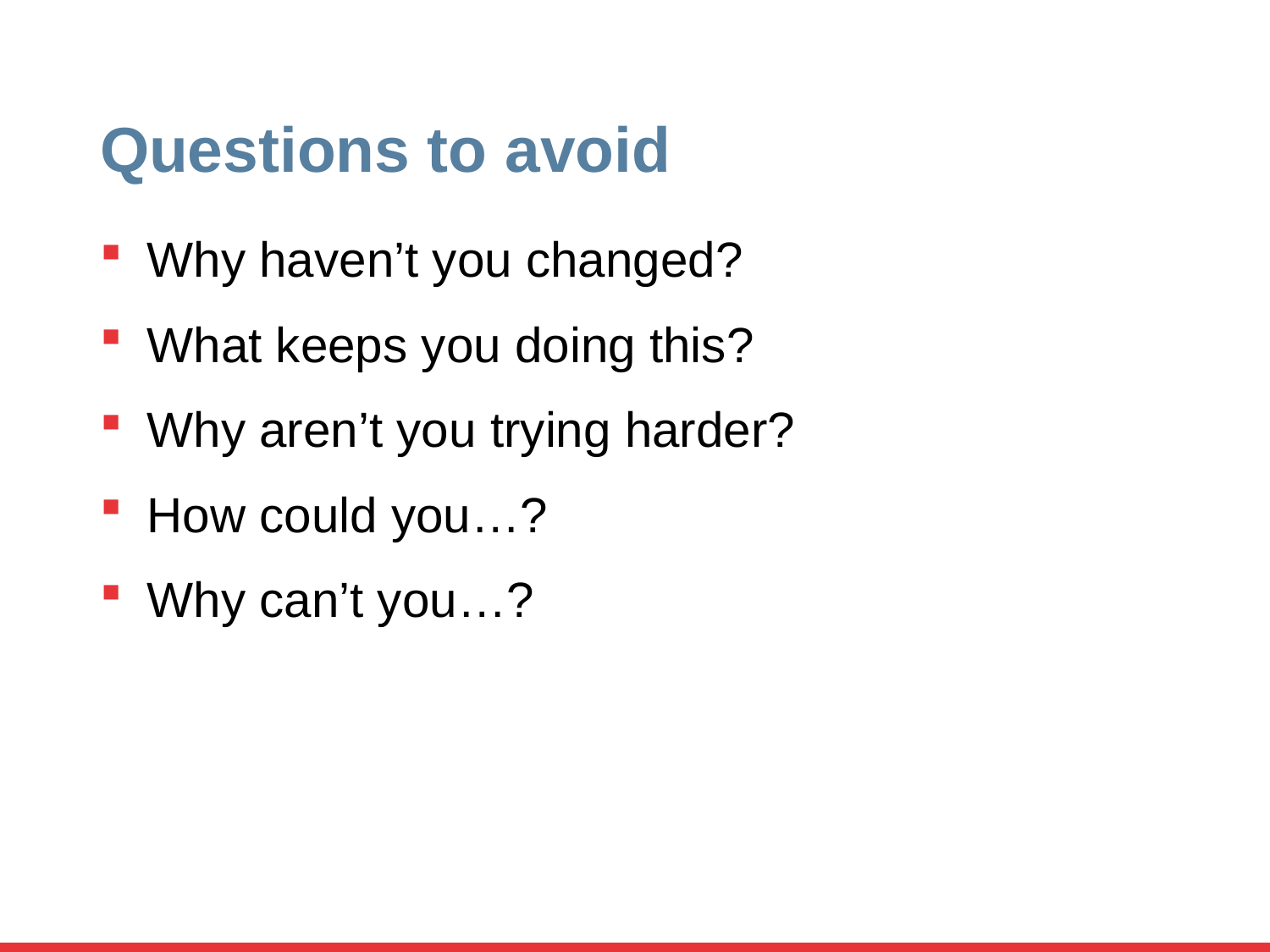

# Questions to avoid
Why haven’t you changed?
What keeps you doing this?
Why aren’t you trying harder?
How could you…?
Why can’t you…?